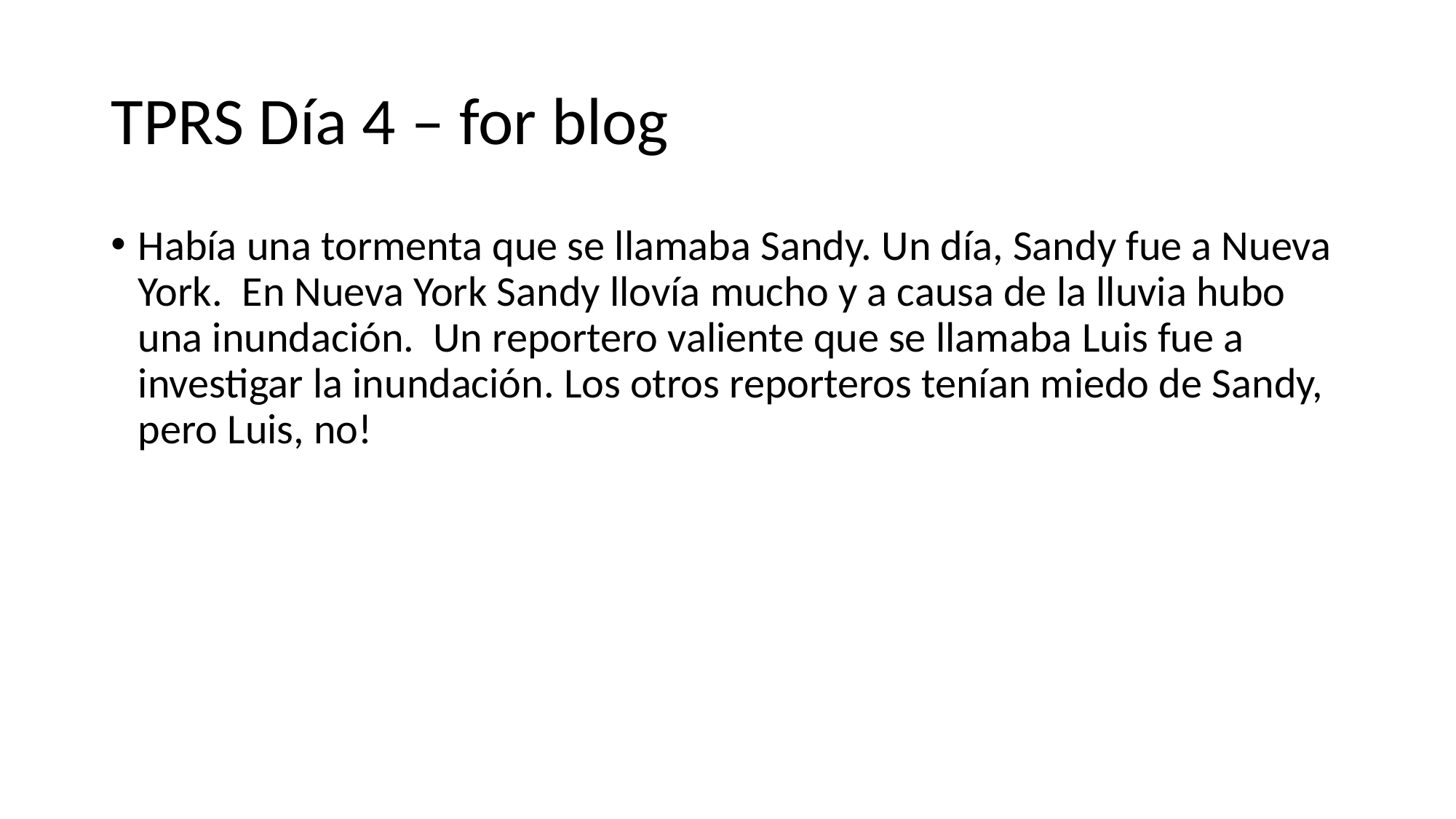

# TPRS Día 4 – for blog
Había una tormenta que se llamaba Sandy. Un día, Sandy fue a Nueva York.  En Nueva York Sandy llovía mucho y a causa de la lluvia hubo una inundación.  Un reportero valiente que se llamaba Luis fue a investigar la inundación. Los otros reporteros tenían miedo de Sandy, pero Luis, no!